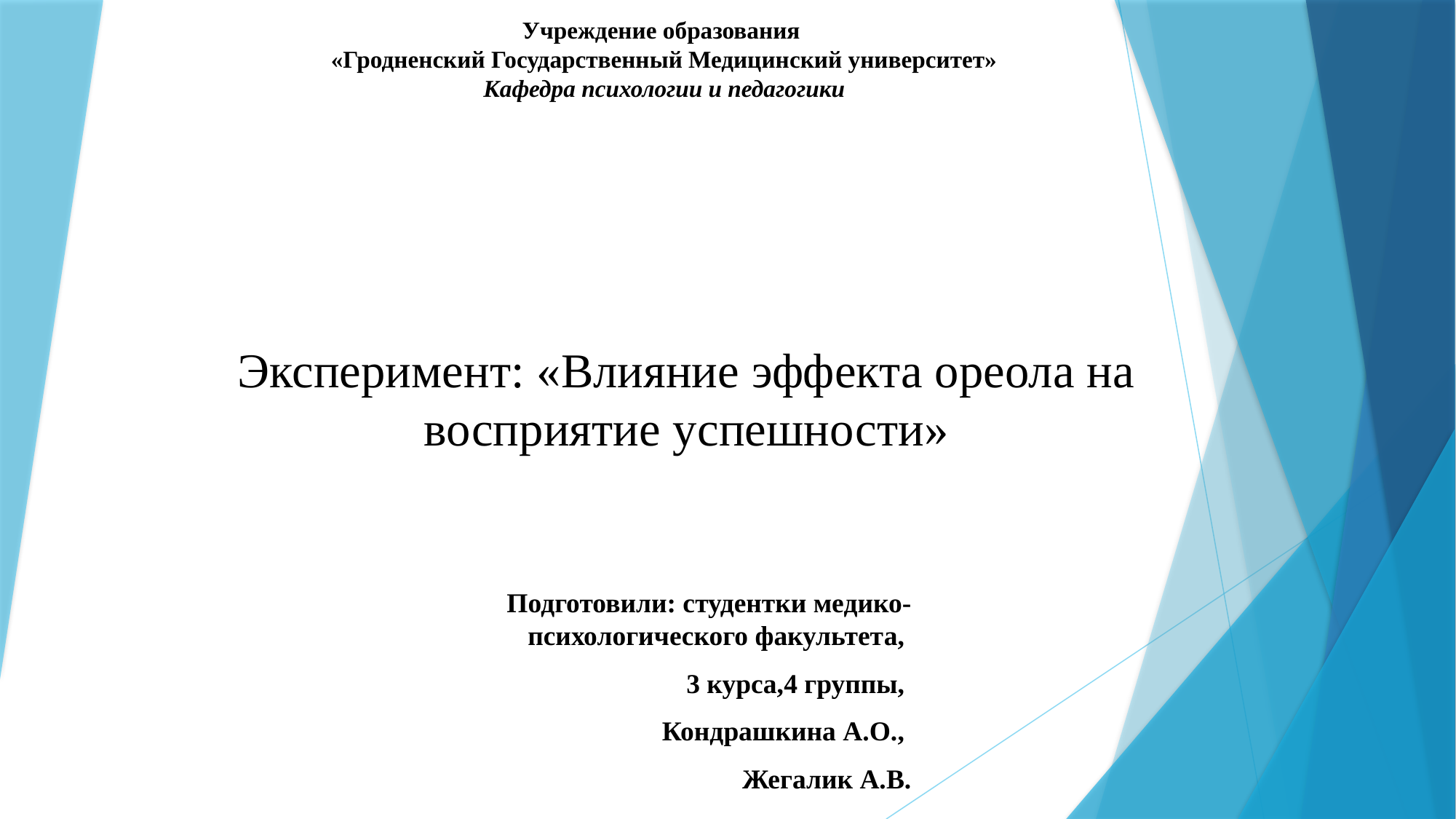

# Учреждение образования «Гродненский Государственный Медицинский университет» Кафедра психологии и педагогики
Эксперимент: «Влияние эффекта ореола на восприятие успешности»
Подготовили: студентки медико-психологического факультета,
3 курса,4 группы,
Кондрашкина А.О.,
Жегалик А.В.